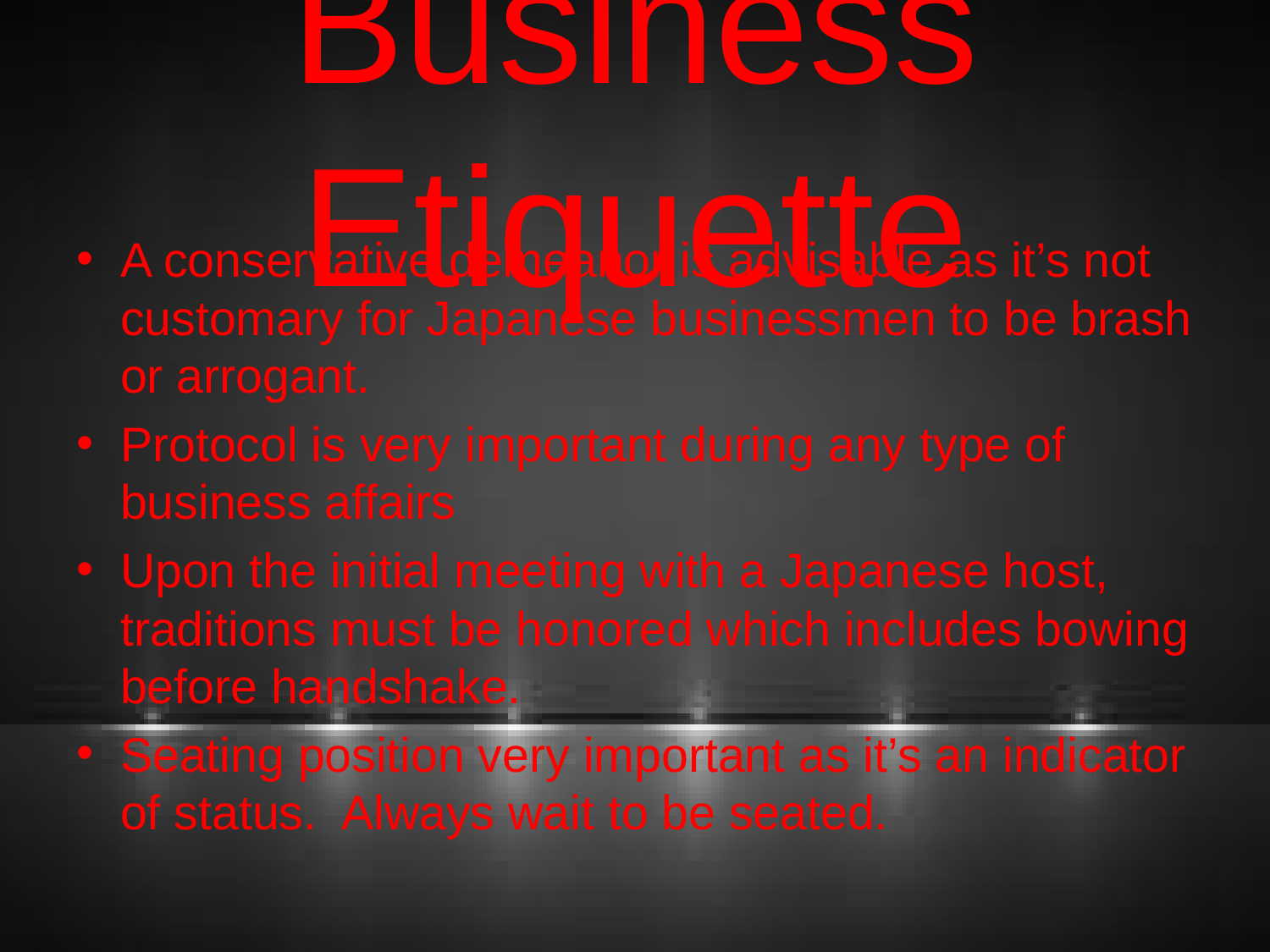

# Business Etiquette
A conservative demeanor is advisable as it’s not customary for Japanese businessmen to be brash or arrogant.
Protocol is very important during any type of business affairs
Upon the initial meeting with a Japanese host, traditions must be honored which includes bowing before handshake.
Seating position very important as it’s an indicator of status.  Always wait to be seated.